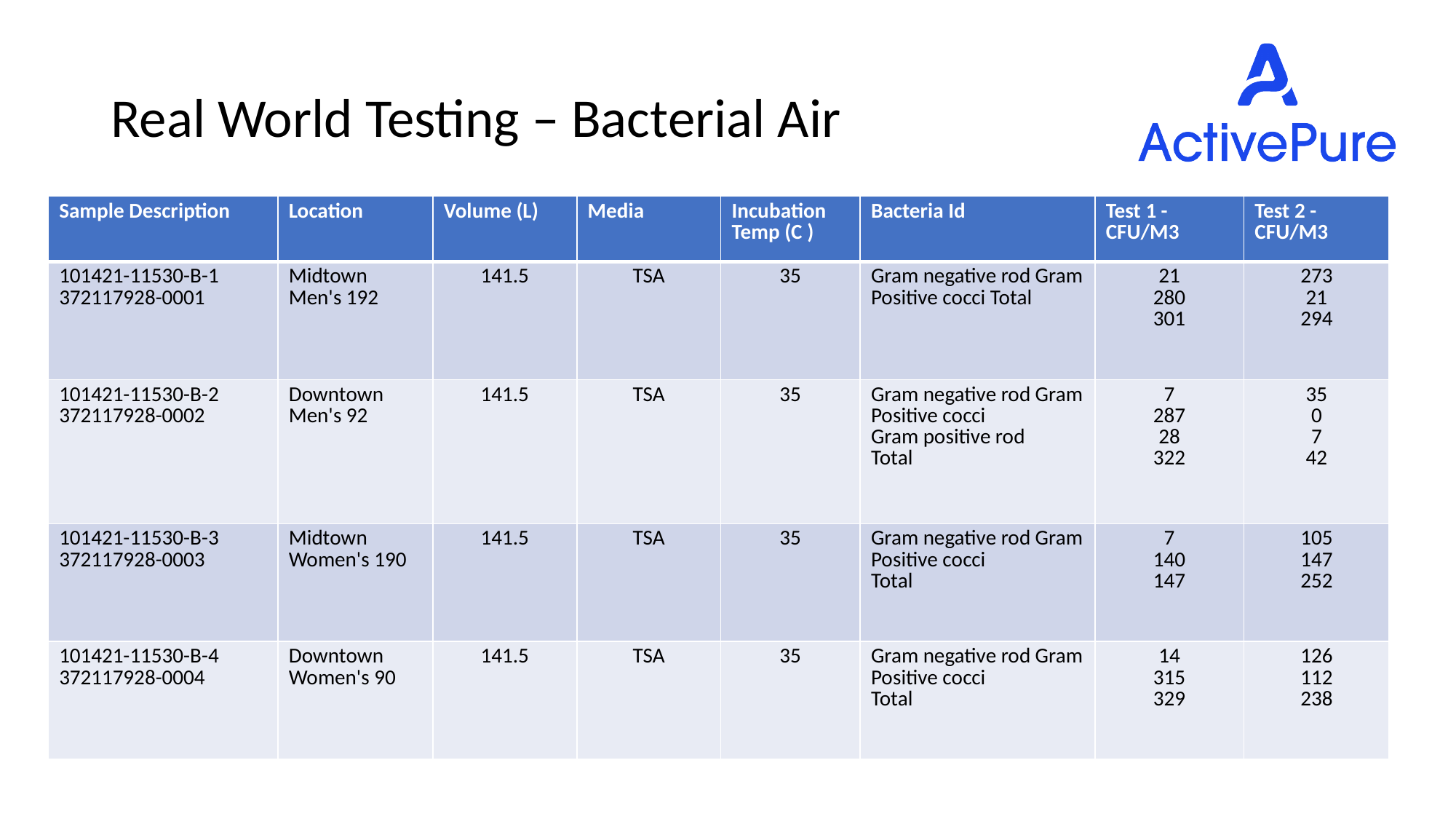

# Real World Testing – Bacterial Air
| Sample Description | Location | Volume (L) | Media | Incubation Temp (C ) | Bacteria Id | Test 1 - CFU/M3 | Test 2 - CFU/M3 |
| --- | --- | --- | --- | --- | --- | --- | --- |
| 101421-11530-B-1 372117928-0001 | Midtown Men's 192 | 141.5 | TSA | 35 | Gram negative rod Gram Positive cocci Total | 21 280 301 | 273 21 294 |
| 101421-11530-B-2 372117928-0002 | Downtown Men's 92 | 141.5 | TSA | 35 | Gram negative rod Gram Positive cocci Gram positive rod Total | 7 287 28 322 | 35 0 7 42 |
| 101421-11530-B-3 372117928-0003 | Midtown Women's 190 | 141.5 | TSA | 35 | Gram negative rod Gram Positive cocci Total | 7 140 147 | 105 147 252 |
| 101421-11530-B-4 372117928-0004 | Downtown Women's 90 | 141.5 | TSA | 35 | Gram negative rod Gram Positive cocci Total | 14 315 329 | 126 112 238 |